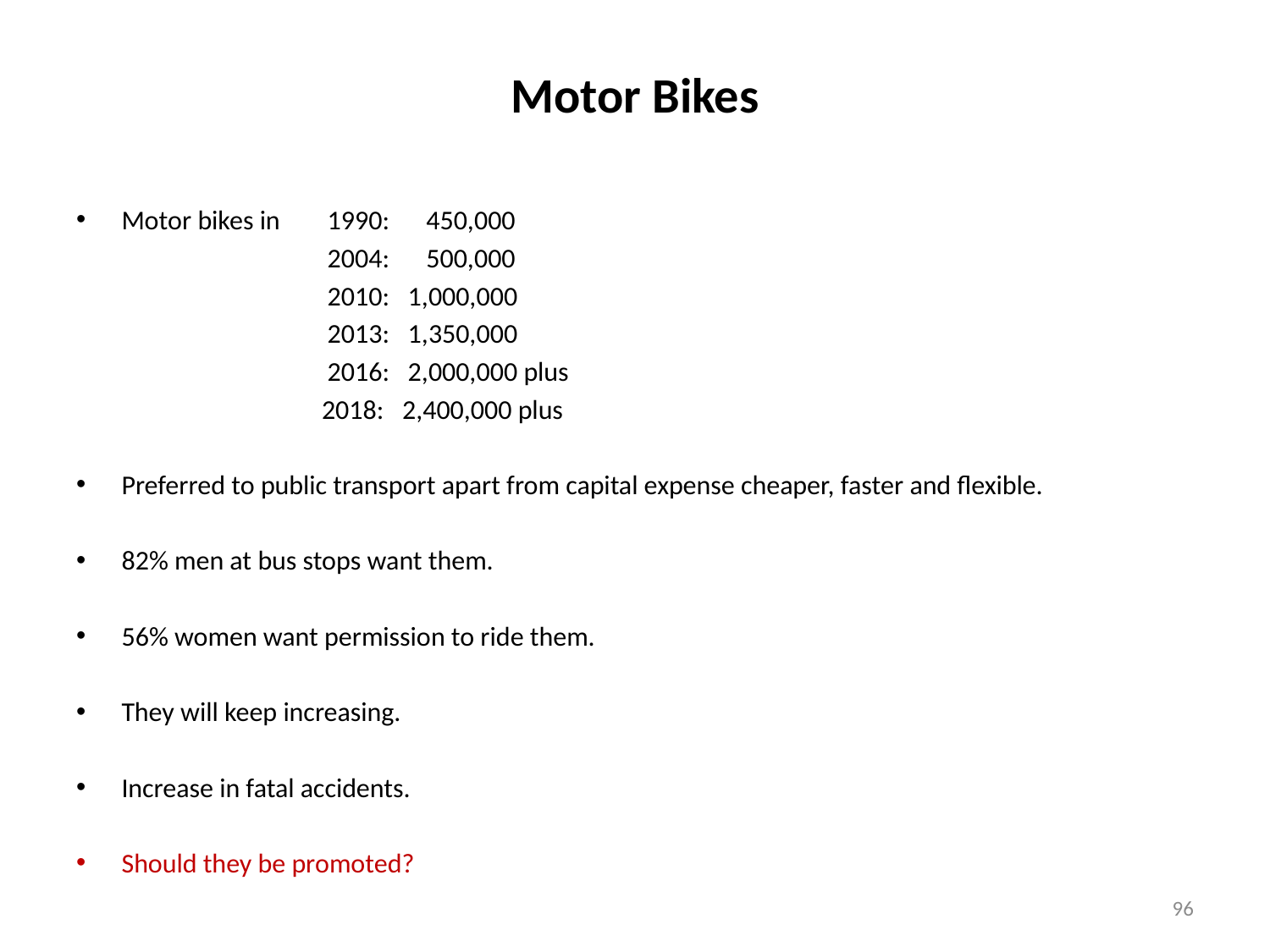

# Motor Bikes

Motor bikes in    	1990:      450,000
                                    	2004:      500,000
                                    	2010:   1,000,000
                                    	2013:   1,350,000
                                   	2016:   2,000,000 plus
                                        2018:   2,400,000 plus

Preferred to public transport apart from capital expense cheaper, faster and flexible.

82% men at bus stops want them.

56% women want permission to ride them.

They will keep increasing.

Increase in fatal accidents.

Should they be promoted?

96